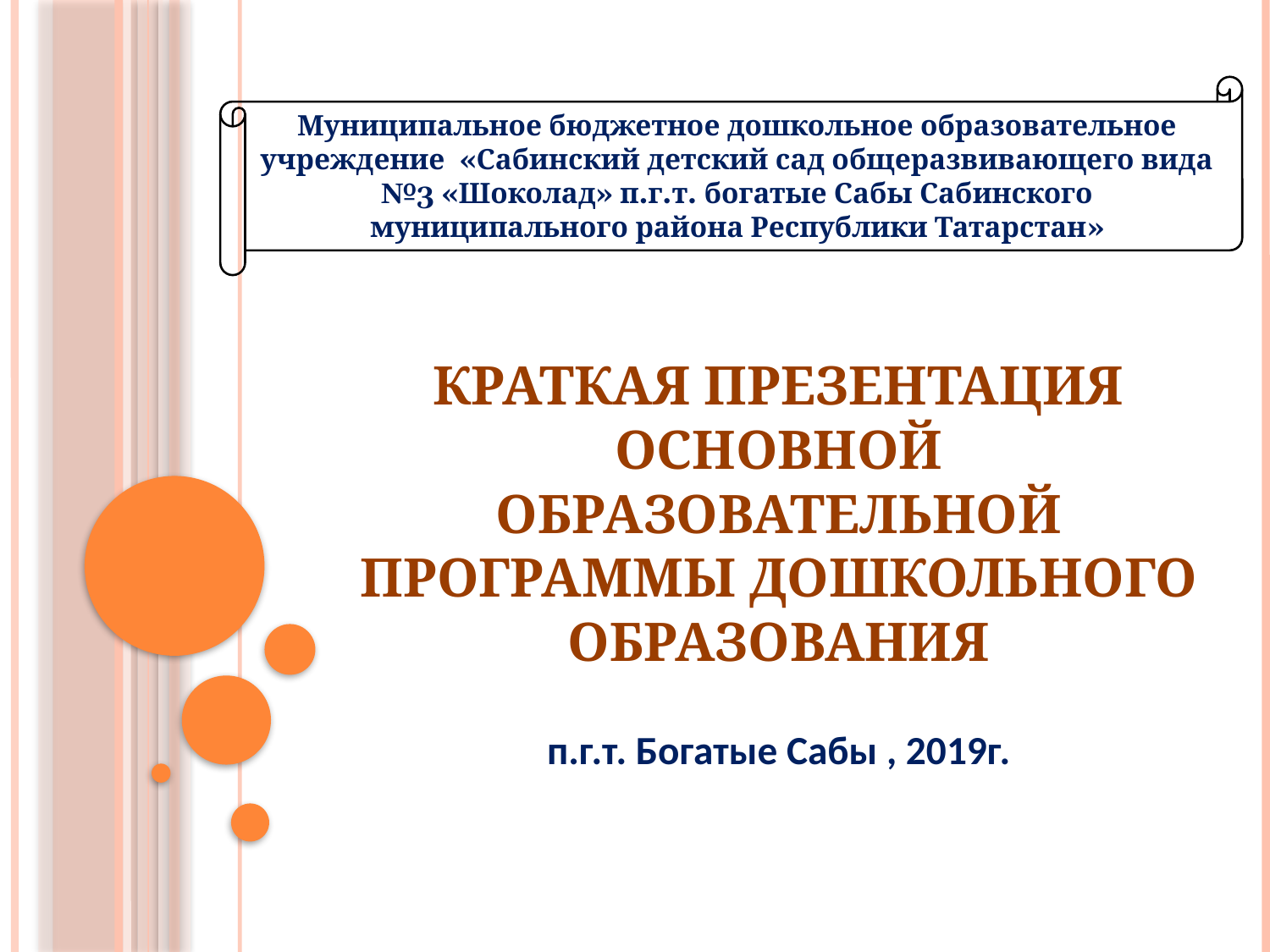

Муниципальное бюджетное дошкольное образовательное учреждение  «Сабинский детский сад общеразвивающего вида №3 «Шоколад» п.г.т. богатые Сабы Сабинского муниципального района Республики Татарстан»
# Краткая презентация основной образовательной программы дошкольного образования п.г.т. Богатые Сабы , 2019г.